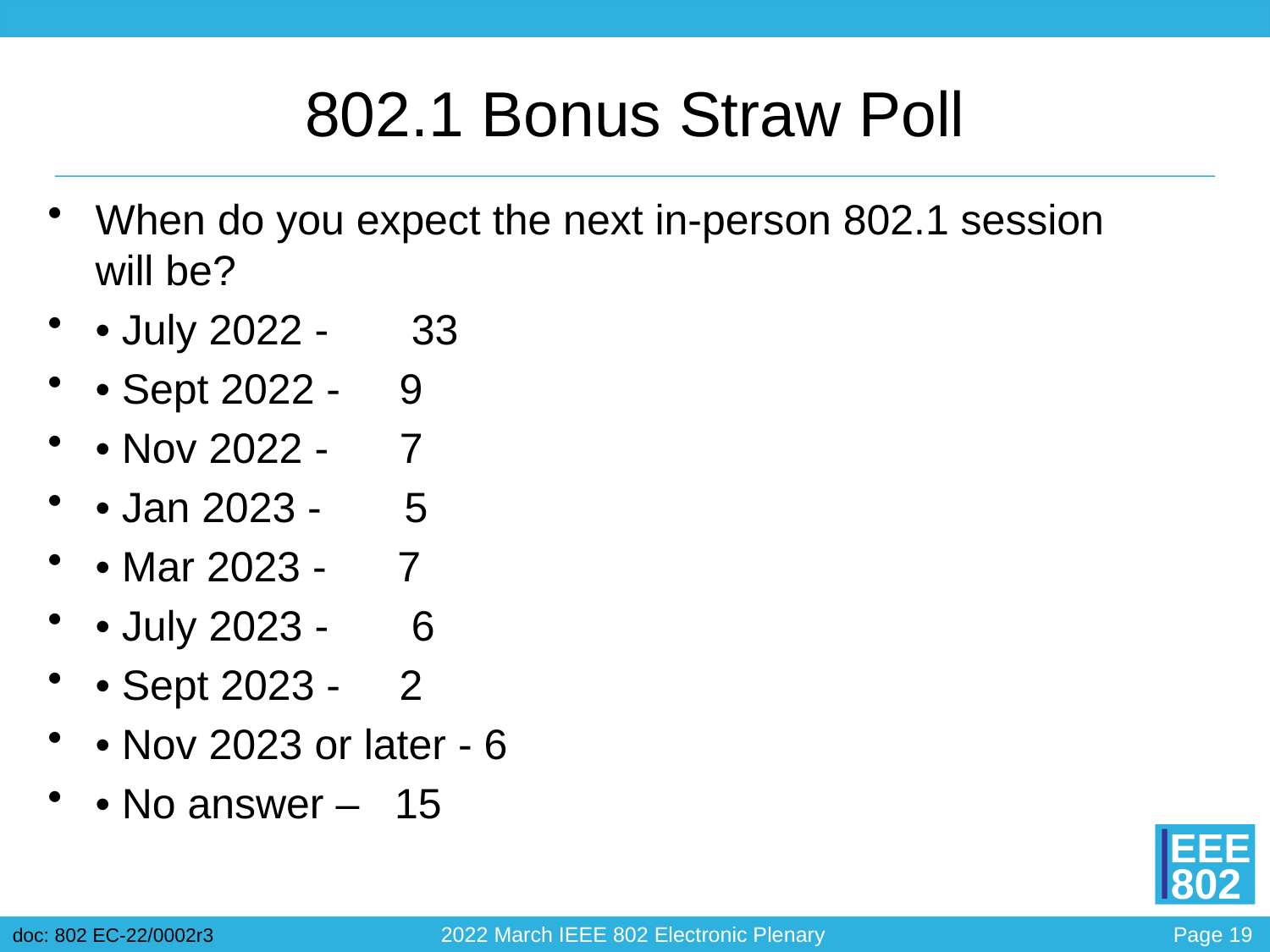

# 802.1 Bonus Straw Poll
When do you expect the next in-person 802.1 session will be?
• July 2022 -       33
• Sept 2022 -     9
• Nov 2022 -      7
• Jan 2023 -       5
• Mar 2023 -      7
• July 2023 -       6
• Sept 2023 -     2
• Nov 2023 or later - 6
• No answer –   15